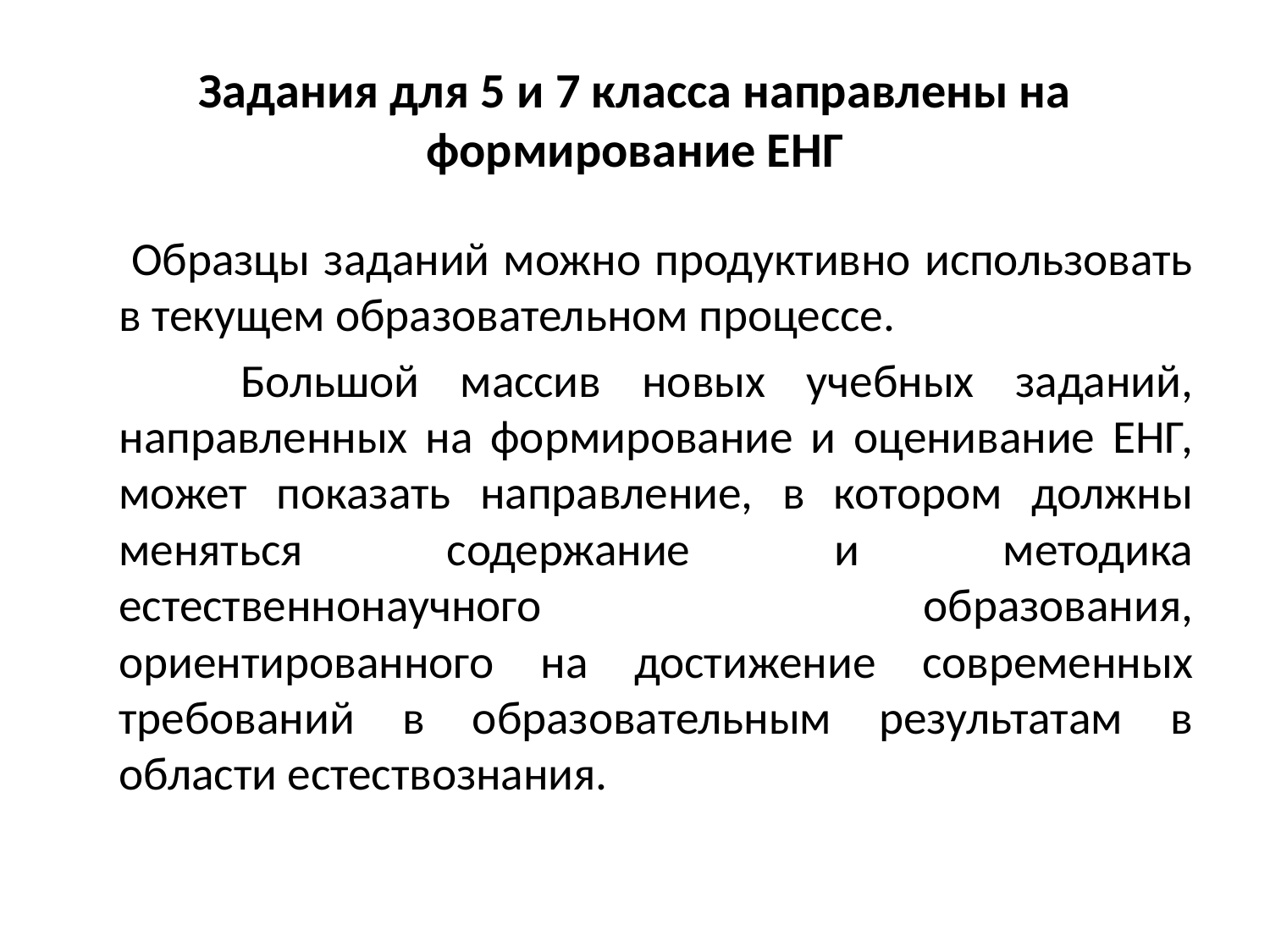

# Задания для 5 и 7 класса направлены на формирование ЕНГ
    Образцы заданий можно продуктивно использовать в текущем образовательном процессе.
    Большой массив новых учебных заданий, направленных на формирование и оценивание ЕНГ, может показать направление, в котором должны меняться содержание и методика естественнонаучного образования, ориентированного на достижение современных требований в образовательным результатам в области естествознания.